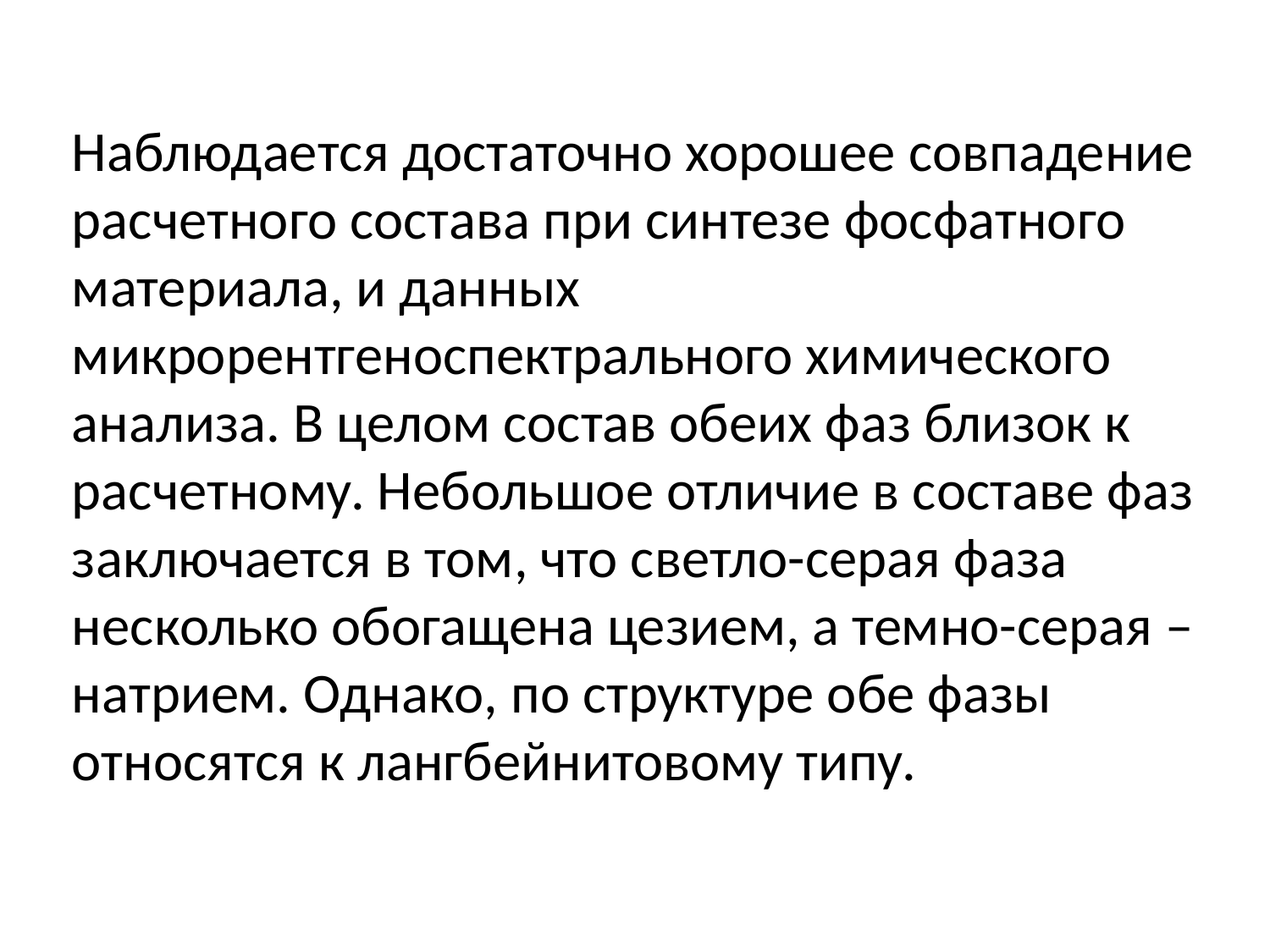

Наблюдается достаточно хорошее совпадение расчетного состава при синтезе фосфатного материала, и данных микрорентгеноспектрального химического анализа. В целом состав обеих фаз близок к расчетному. Небольшое отличие в составе фаз заключается в том, что светло-серая фаза несколько обогащена цезием, а темно-серая – натрием. Однако, по структуре обе фазы относятся к лангбейнитовому типу.